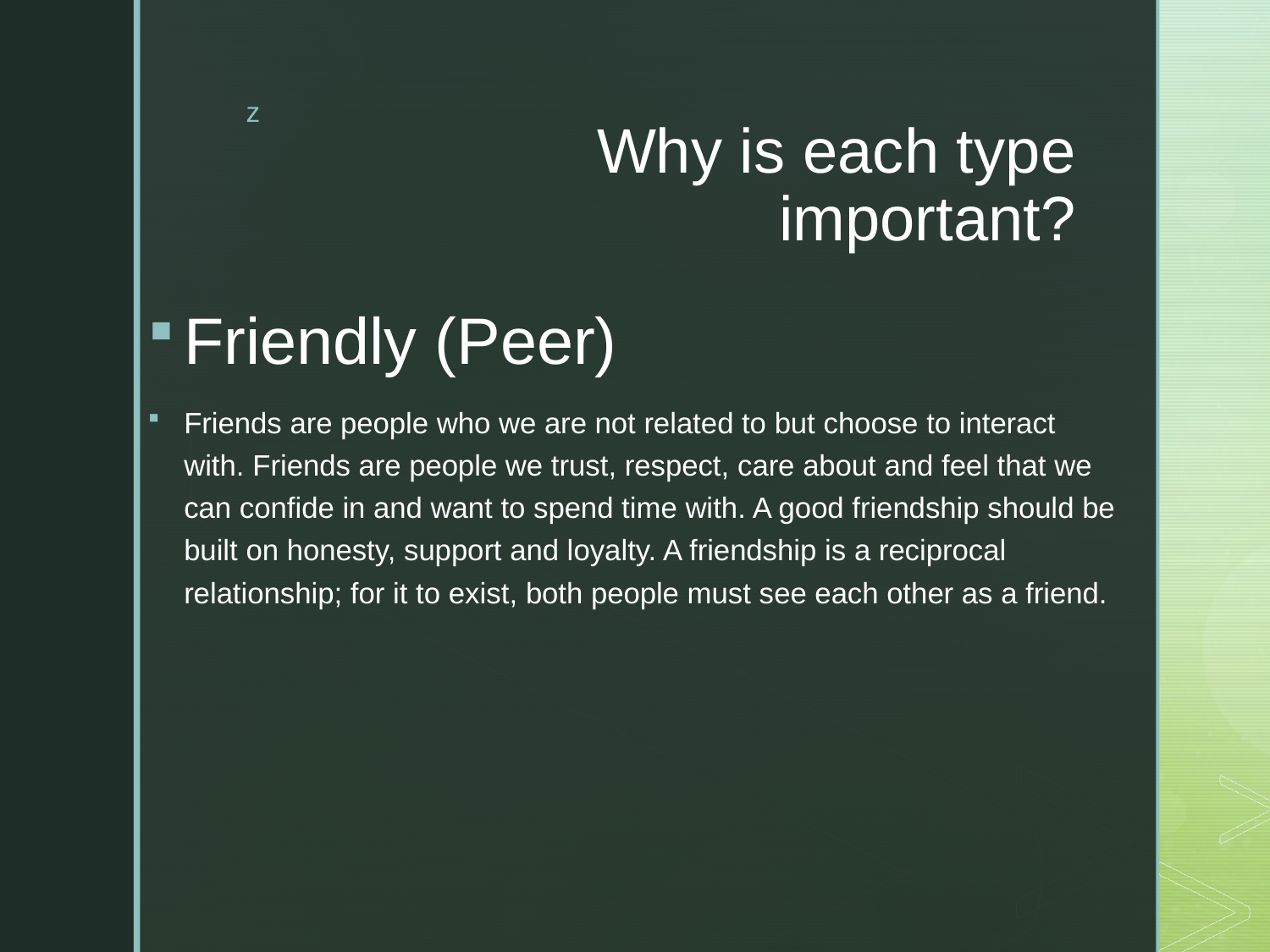

# Why is each type important?
Friendly (Peer)
Friends are people who we are not related to but choose to interact with. Friends are people we trust, respect, care about and feel that we can confide in and want to spend time with. A good friendship should be built on honesty, support and loyalty. A friendship is a reciprocal relationship; for it to exist, both people must see each other as a friend.